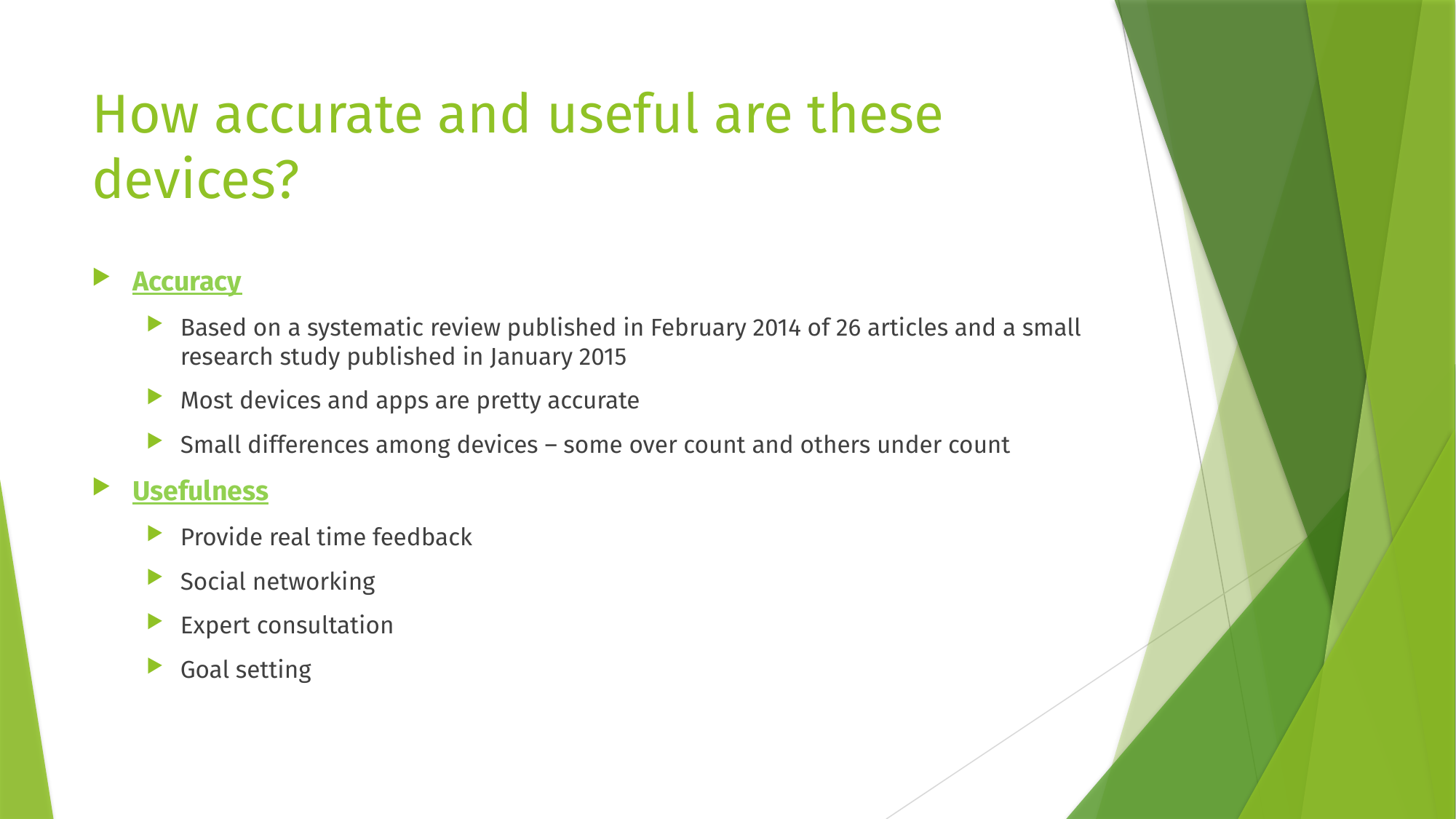

# How accurate and useful are these devices?
Accuracy
Based on a systematic review published in February 2014 of 26 articles and a small research study published in January 2015
Most devices and apps are pretty accurate
Small differences among devices – some over count and others under count
Usefulness
Provide real time feedback
Social networking
Expert consultation
Goal setting